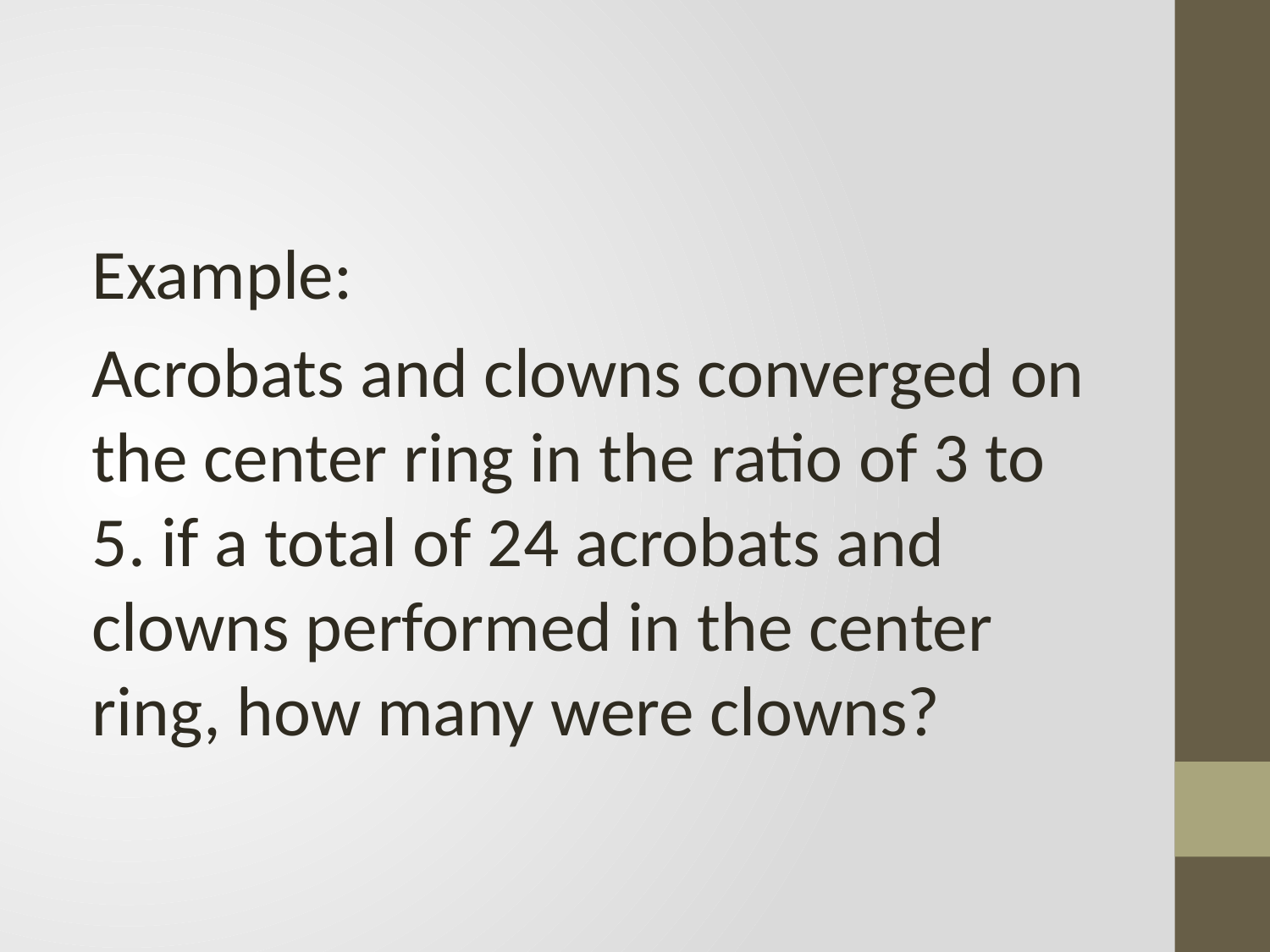

Example:
Acrobats and clowns converged on the center ring in the ratio of 3 to 5. if a total of 24 acrobats and clowns performed in the center ring, how many were clowns?